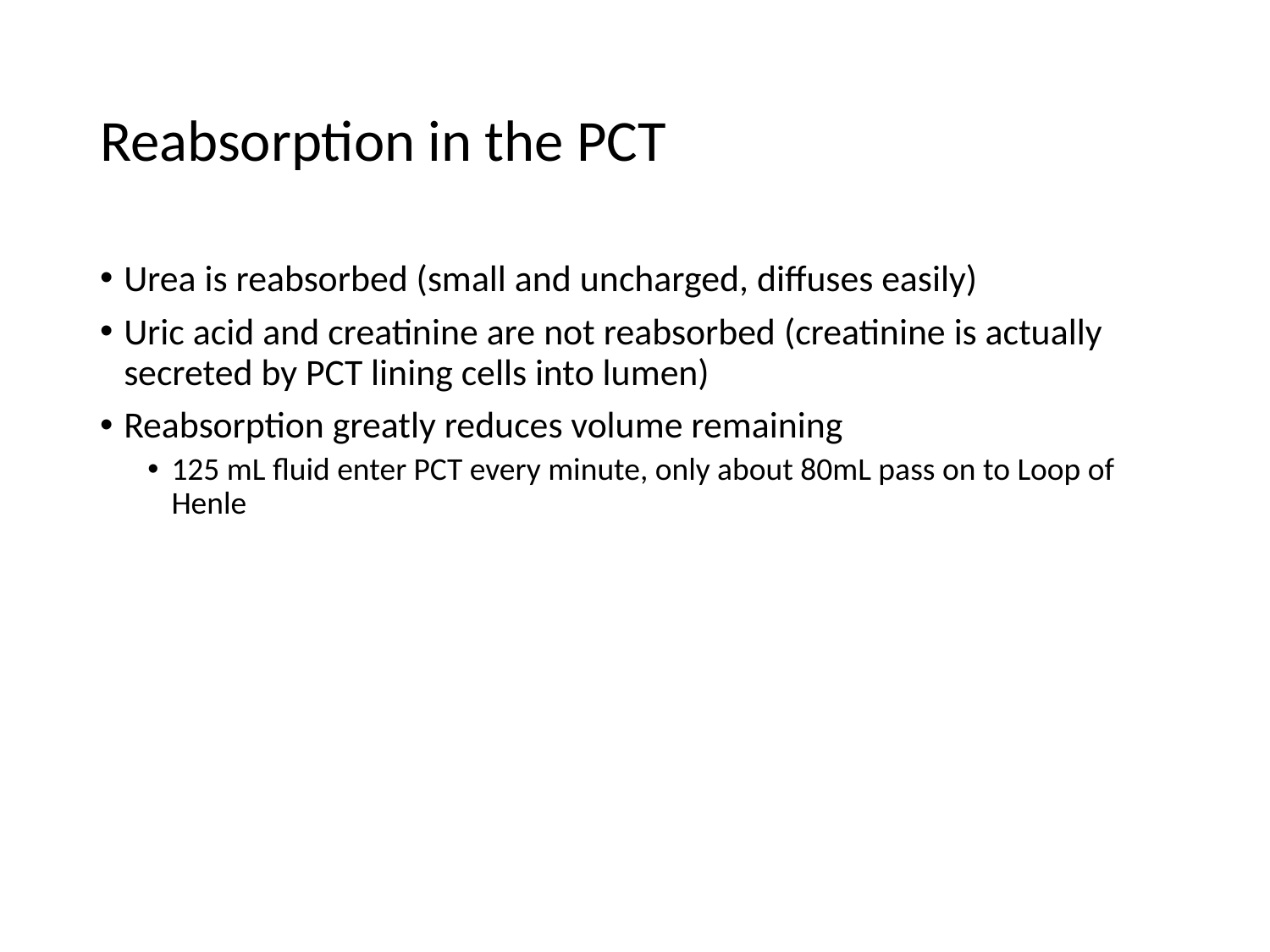

# Reabsorption in the PCT
Urea is reabsorbed (small and uncharged, diffuses easily)
Uric acid and creatinine are not reabsorbed (creatinine is actually secreted by PCT lining cells into lumen)
Reabsorption greatly reduces volume remaining
125 mL fluid enter PCT every minute, only about 80mL pass on to Loop of Henle